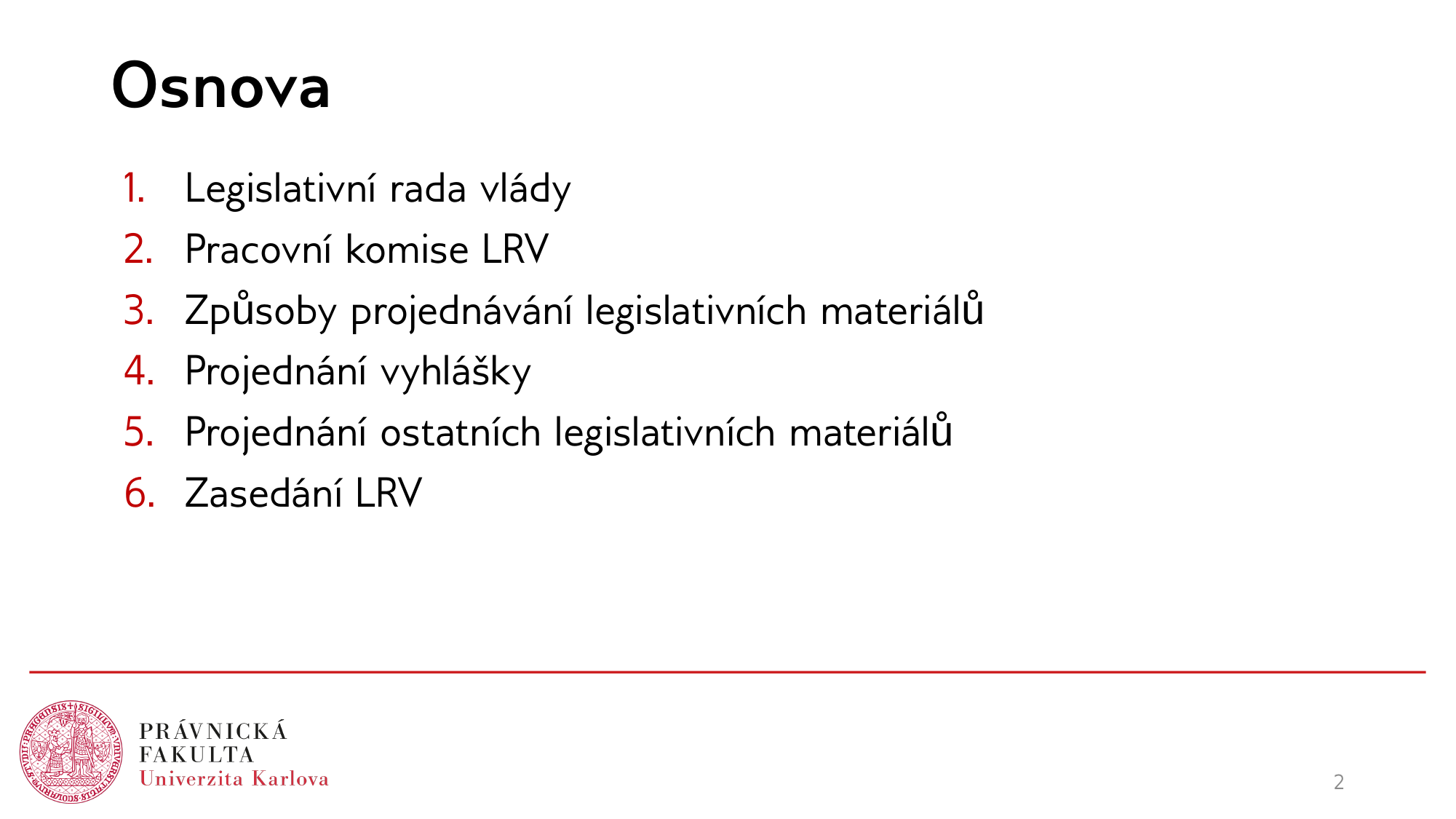

# Osnova
Legislativní rada vlády
Pracovní komise LRV
Způsoby projednávání legislativních materiálů
Projednání vyhlášky
Projednání ostatních legislativních materiálů
Zasedání LRV

2